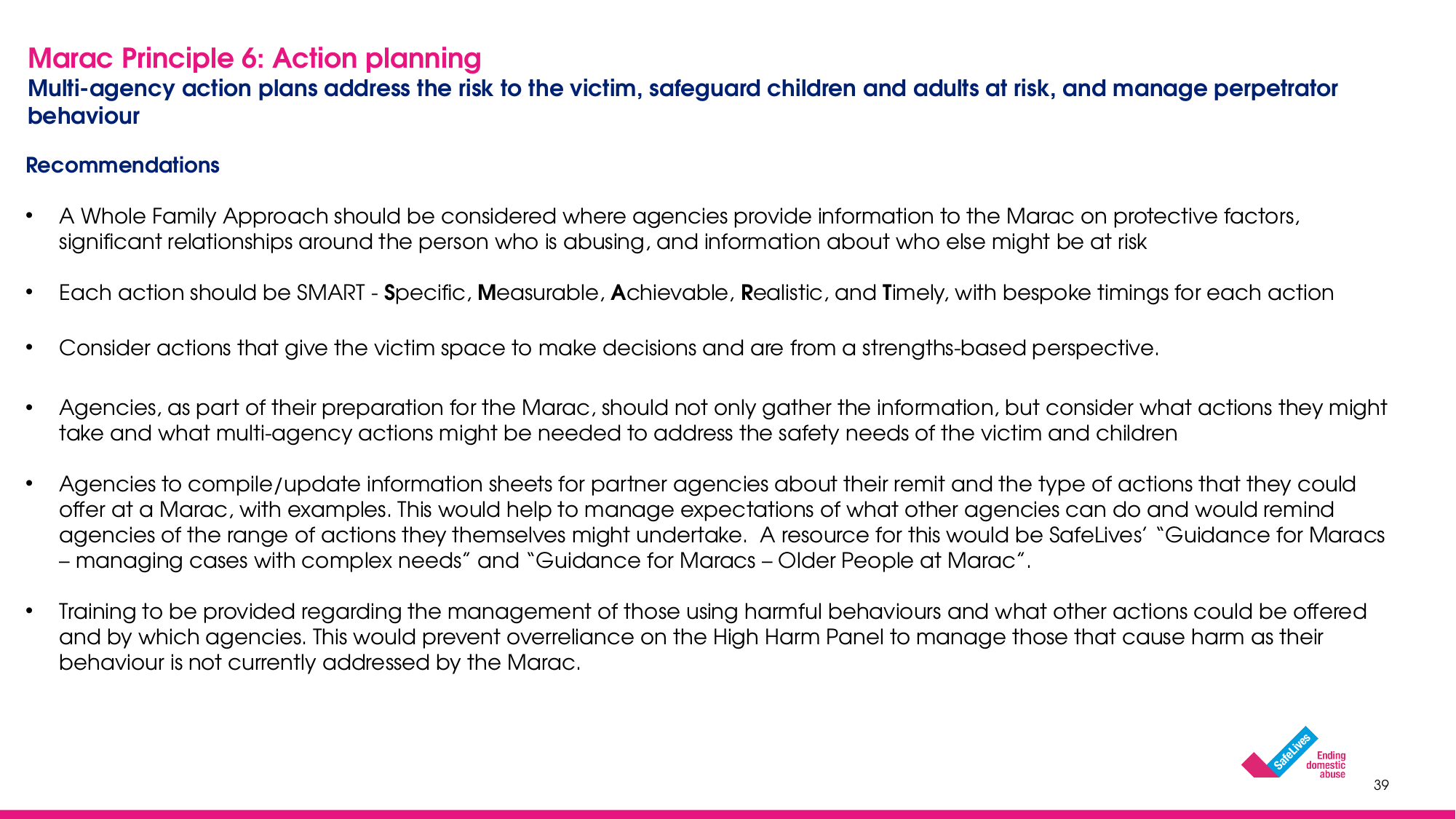

# Marac Principle 6: Action planning Multi-agency action plans address the risk to the victim, safeguard children and adults at risk, and manage perpetrator behaviour
Recommendations

A Whole Family Approach should be considered where agencies provide information to the Marac on protective factors, significant relationships around the person who is abusing, and information about who else might be at risk

Each action should be SMART - Specific, Measurable, Achievable, Realistic, and Timely, with bespoke timings for each action

Consider actions that give the victim space to make decisions and are from a strengths-based perspective.

Agencies, as part of their preparation for the Marac, should not only gather the information, but consider what actions they might take and what multi-agency actions might be needed to address the safety needs of the victim and children

Agencies to compile/update information sheets for partner agencies about their remit and the type of actions that they could offer at a Marac, with examples. This would help to manage expectations of what other agencies can do and would remind agencies of the range of actions they themselves might undertake.  A resource for this would be SafeLives’ “Guidance for Maracs – managing cases with complex needs” and “Guidance for Maracs – Older People at Marac”.

Training to be provided regarding the management of those using harmful behaviours and what other actions could be offered and by which agencies. This would prevent overreliance on the High Harm Panel to manage those that cause harm as their behaviour is not currently addressed by the Marac.